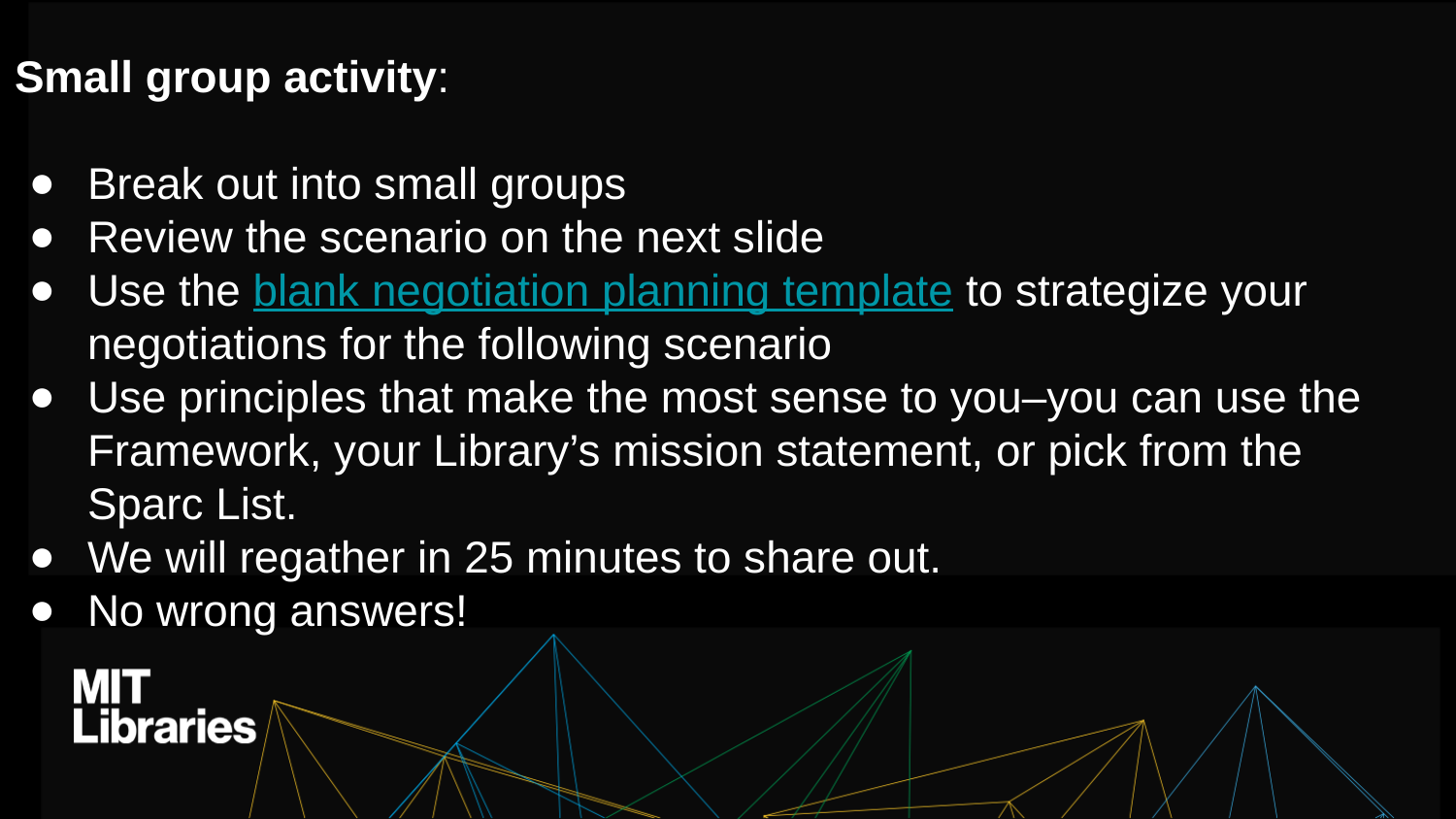

Small group activity:

Break out into small groups
Review the scenario on the next slide
Use the blank negotiation planning template to strategize your negotiations for the following scenario
Use principles that make the most sense to you–you can use the Framework, your Library’s mission statement, or pick from the Sparc List.
We will regather in 25 minutes to share out.
No wrong answers!